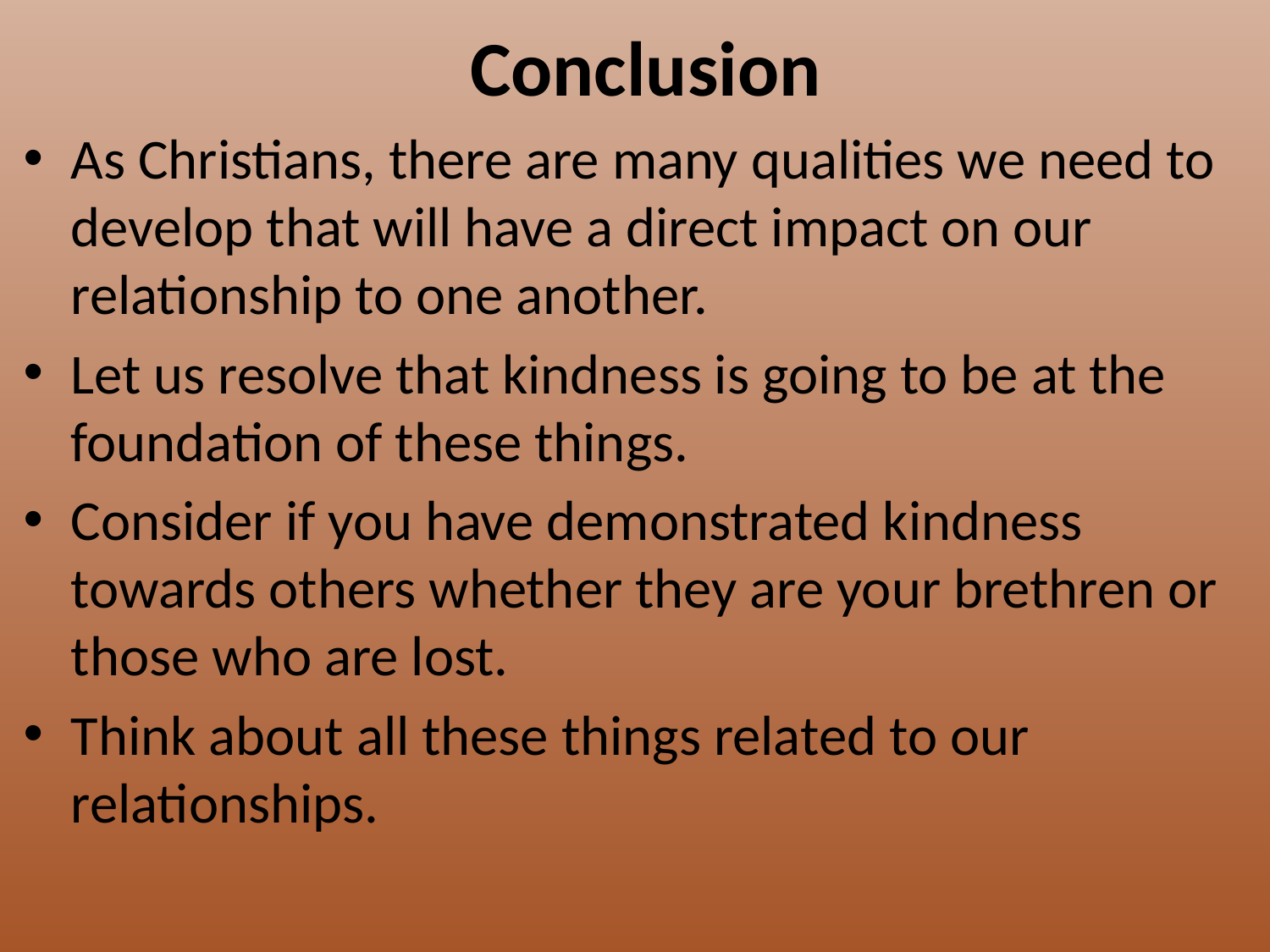

# Conclusion
As Christians, there are many qualities we need to develop that will have a direct impact on our relationship to one another.
Let us resolve that kindness is going to be at the foundation of these things.
Consider if you have demonstrated kindness towards others whether they are your brethren or those who are lost.
Think about all these things related to our relationships.